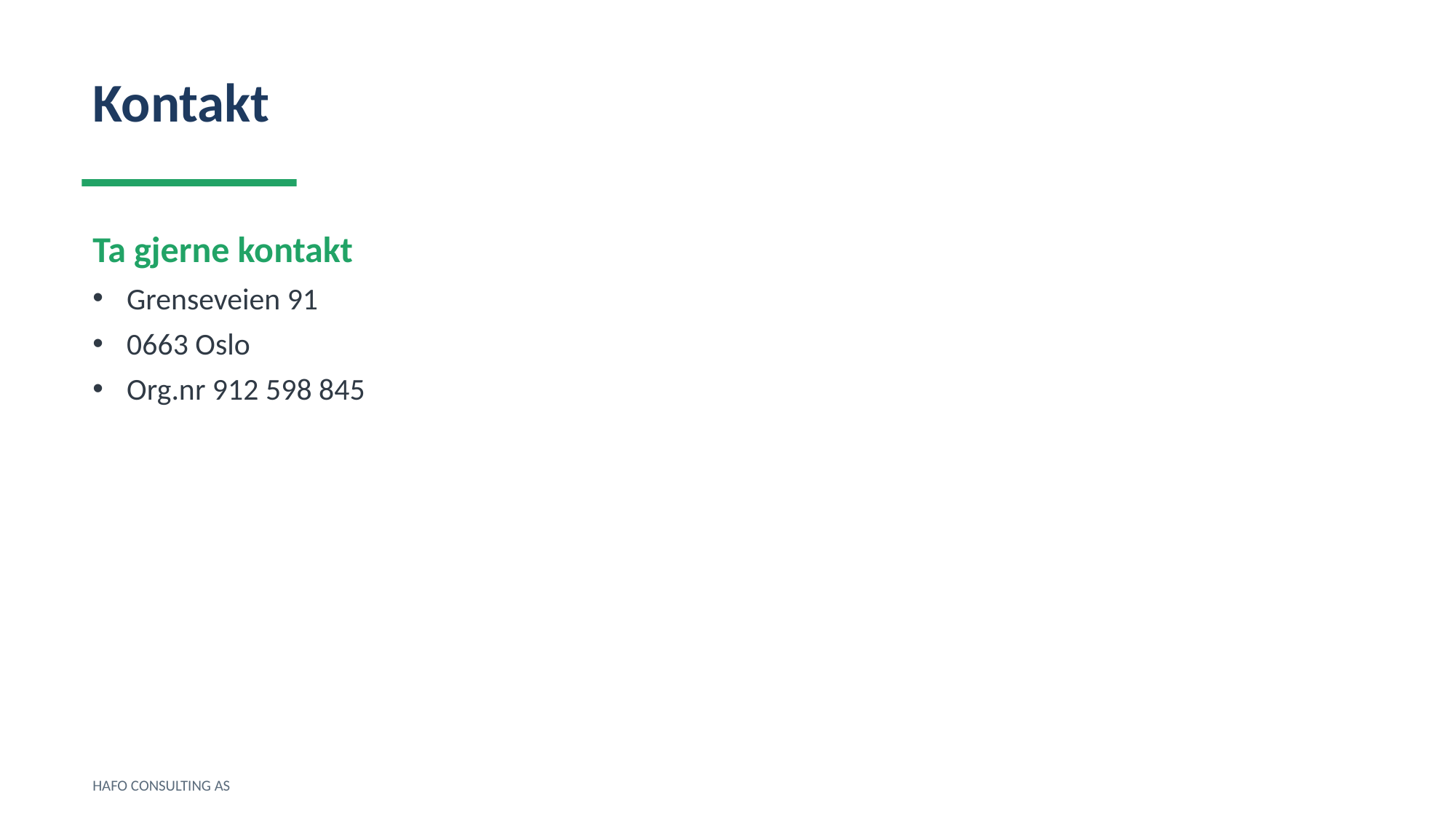

Kontakt

Ta gjerne kontakt
Grenseveien 91
0663 Oslo
Org.nr 912 598 845
HAFO CONSULTING AS